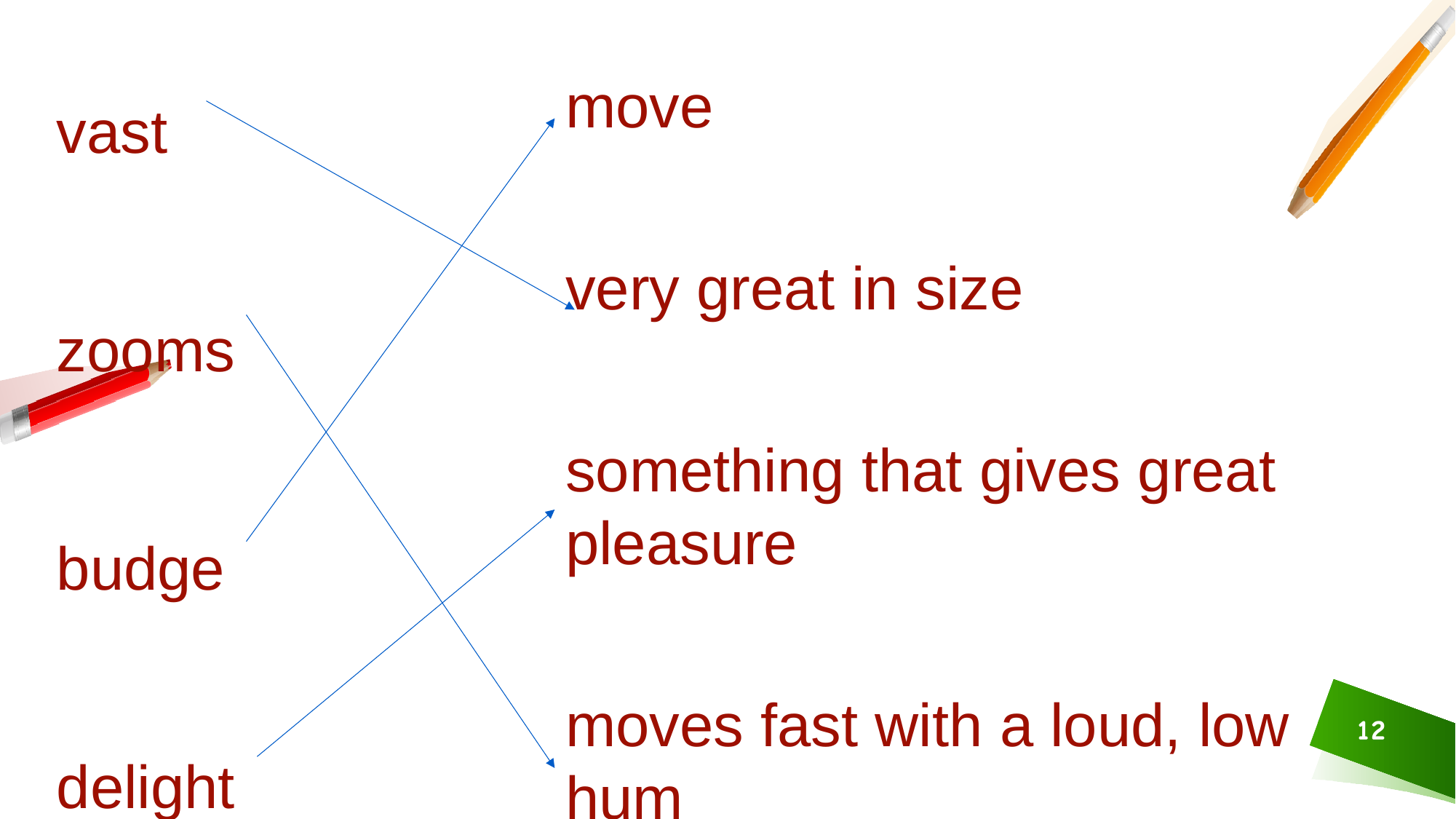

vast
zooms
budge
delight
move

very great in size

something that gives great pleasure

moves fast with a loud, low
hum
12